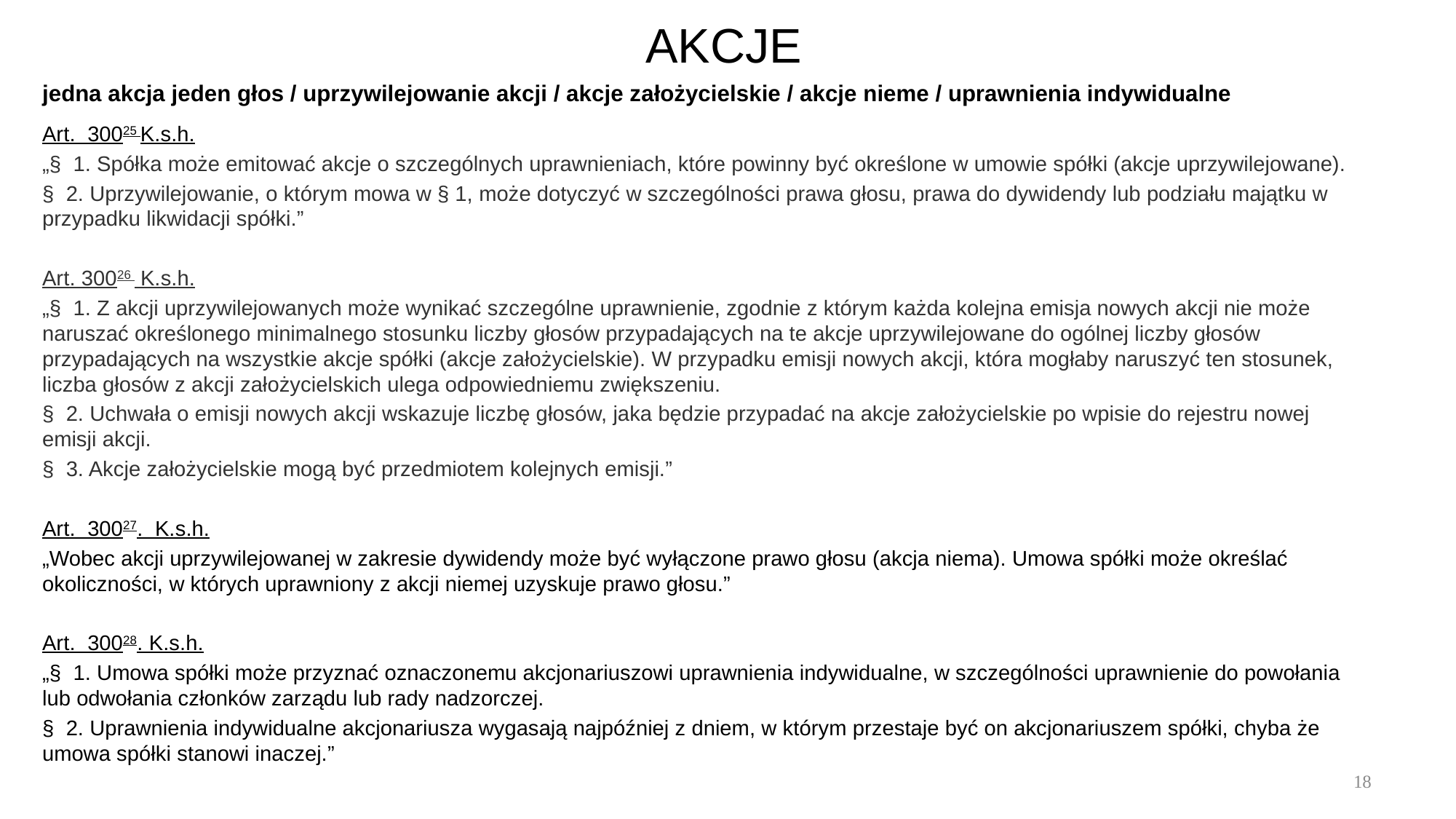

# AKCJE
jedna akcja jeden głos / uprzywilejowanie akcji / akcje założycielskie / akcje nieme / uprawnienia indywidualne
Art.  30025 K.s.h.
„§  1. Spółka może emitować akcje o szczególnych uprawnieniach, które powinny być określone w umowie spółki (akcje uprzywilejowane).
§  2. Uprzywilejowanie, o którym mowa w § 1, może dotyczyć w szczególności prawa głosu, prawa do dywidendy lub podziału majątku w przypadku likwidacji spółki.”

Art. 30026  K.s.h.
„§  1. Z akcji uprzywilejowanych może wynikać szczególne uprawnienie, zgodnie z którym każda kolejna emisja nowych akcji nie może naruszać określonego minimalnego stosunku liczby głosów przypadających na te akcje uprzywilejowane do ogólnej liczby głosów przypadających na wszystkie akcje spółki (akcje założycielskie). W przypadku emisji nowych akcji, która mogłaby naruszyć ten stosunek, liczba głosów z akcji założycielskich ulega odpowiedniemu zwiększeniu.
§  2. Uchwała o emisji nowych akcji wskazuje liczbę głosów, jaka będzie przypadać na akcje założycielskie po wpisie do rejestru nowej emisji akcji.
§  3. Akcje założycielskie mogą być przedmiotem kolejnych emisji.”

Art.  30027.  K.s.h.
„Wobec akcji uprzywilejowanej w zakresie dywidendy może być wyłączone prawo głosu (akcja niema). Umowa spółki może określać okoliczności, w których uprawniony z akcji niemej uzyskuje prawo głosu.”

Art.  30028. K.s.h.
„§  1. Umowa spółki może przyznać oznaczonemu akcjonariuszowi uprawnienia indywidualne, w szczególności uprawnienie do powołania lub odwołania członków zarządu lub rady nadzorczej.
§  2. Uprawnienia indywidualne akcjonariusza wygasają najpóźniej z dniem, w którym przestaje być on akcjonariuszem spółki, chyba że umowa spółki stanowi inaczej.”
18